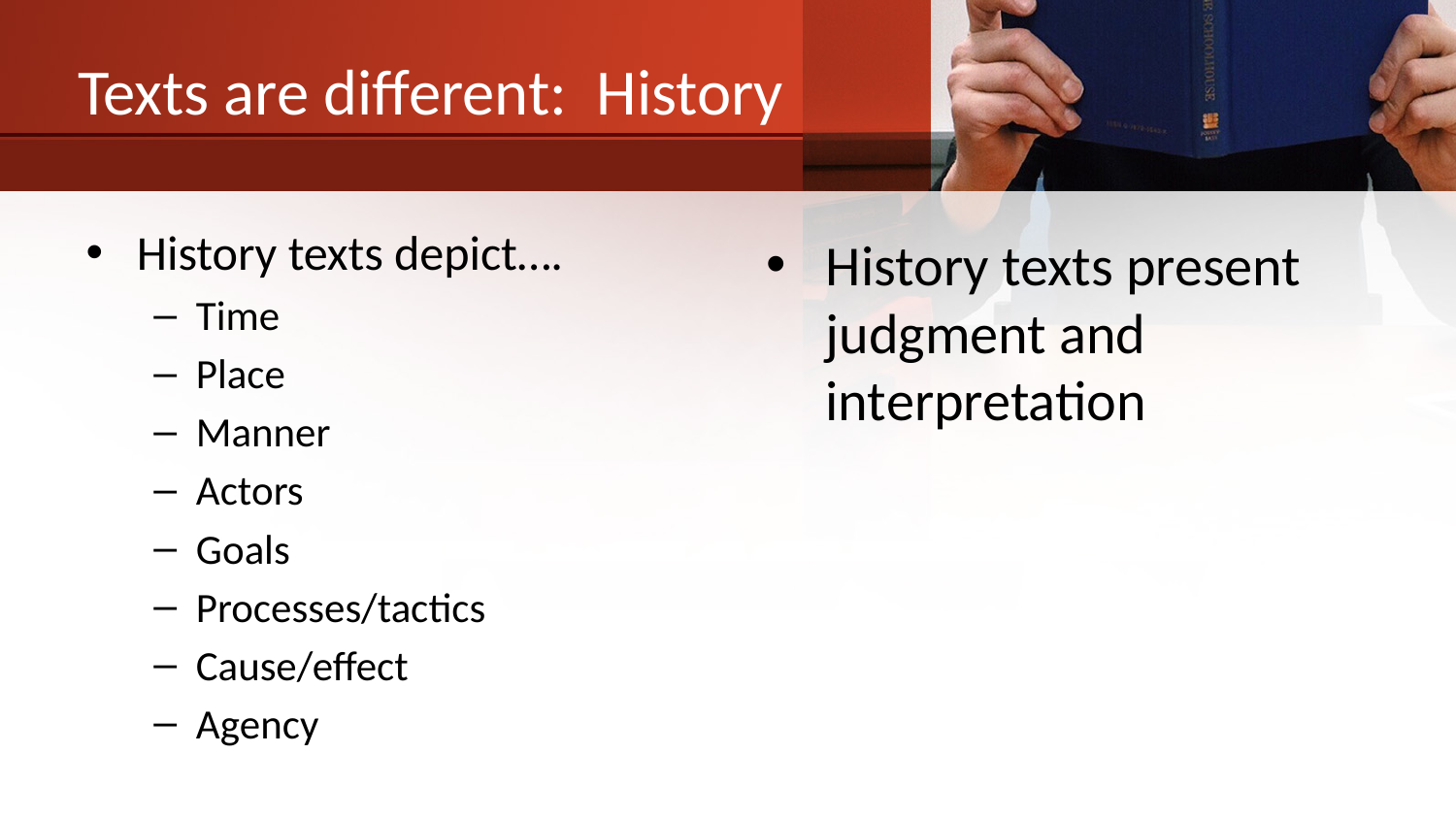

# Texts are different:  History
History texts depict….
Time
Place
Manner
Actors
Goals
Processes/tactics
Cause/effect
Agency

History texts present judgment and interpretation